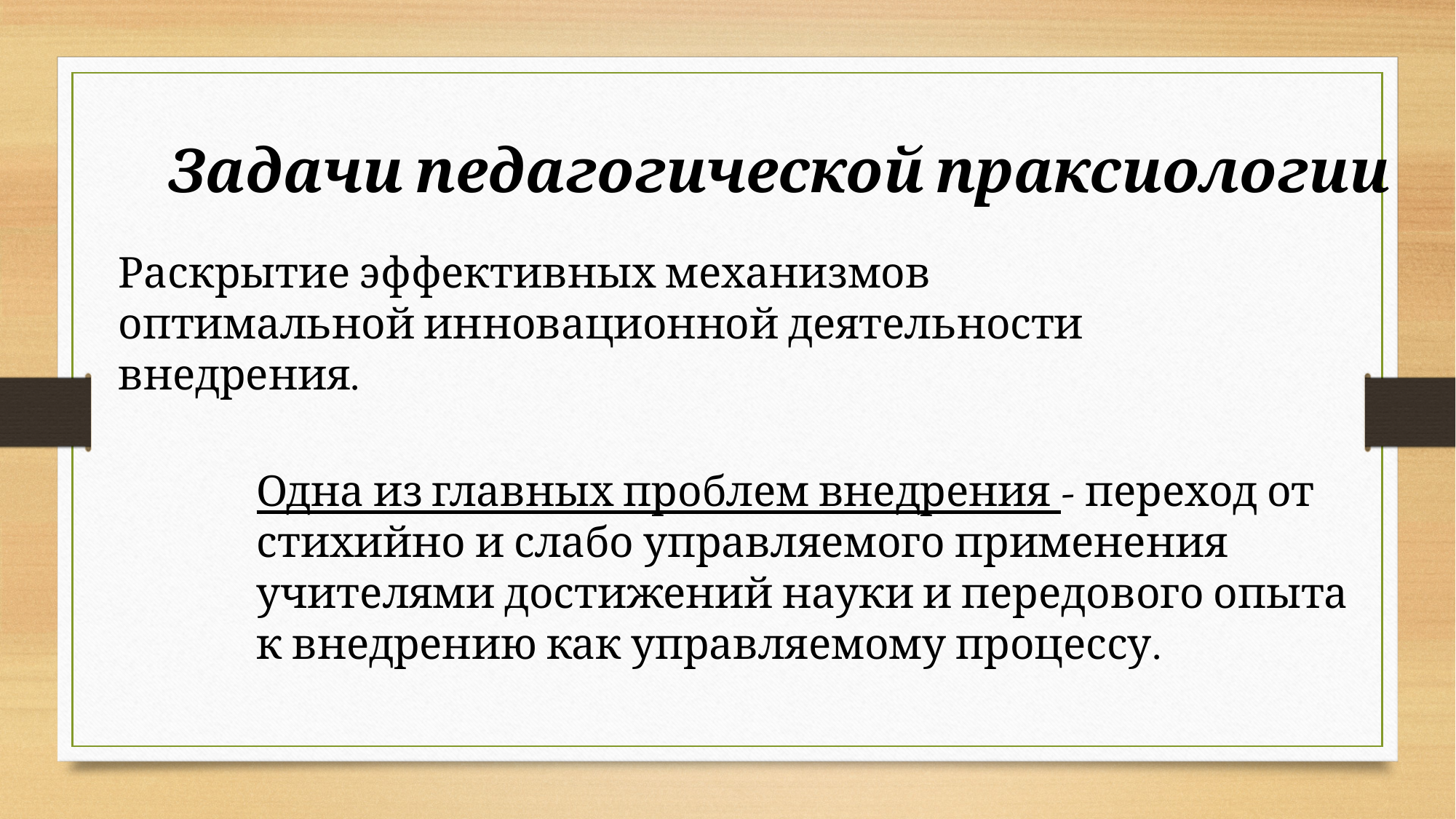

Задачи педагогической праксиологии
Раскрытие эффективных механизмов оптимальной инновационной деятельности внедрения.
Одна из главных проблем внедрения - переход от стихийно и слабо управляемого применения учителями достижений науки и передового опыта к внедрению как управляемому процессу.